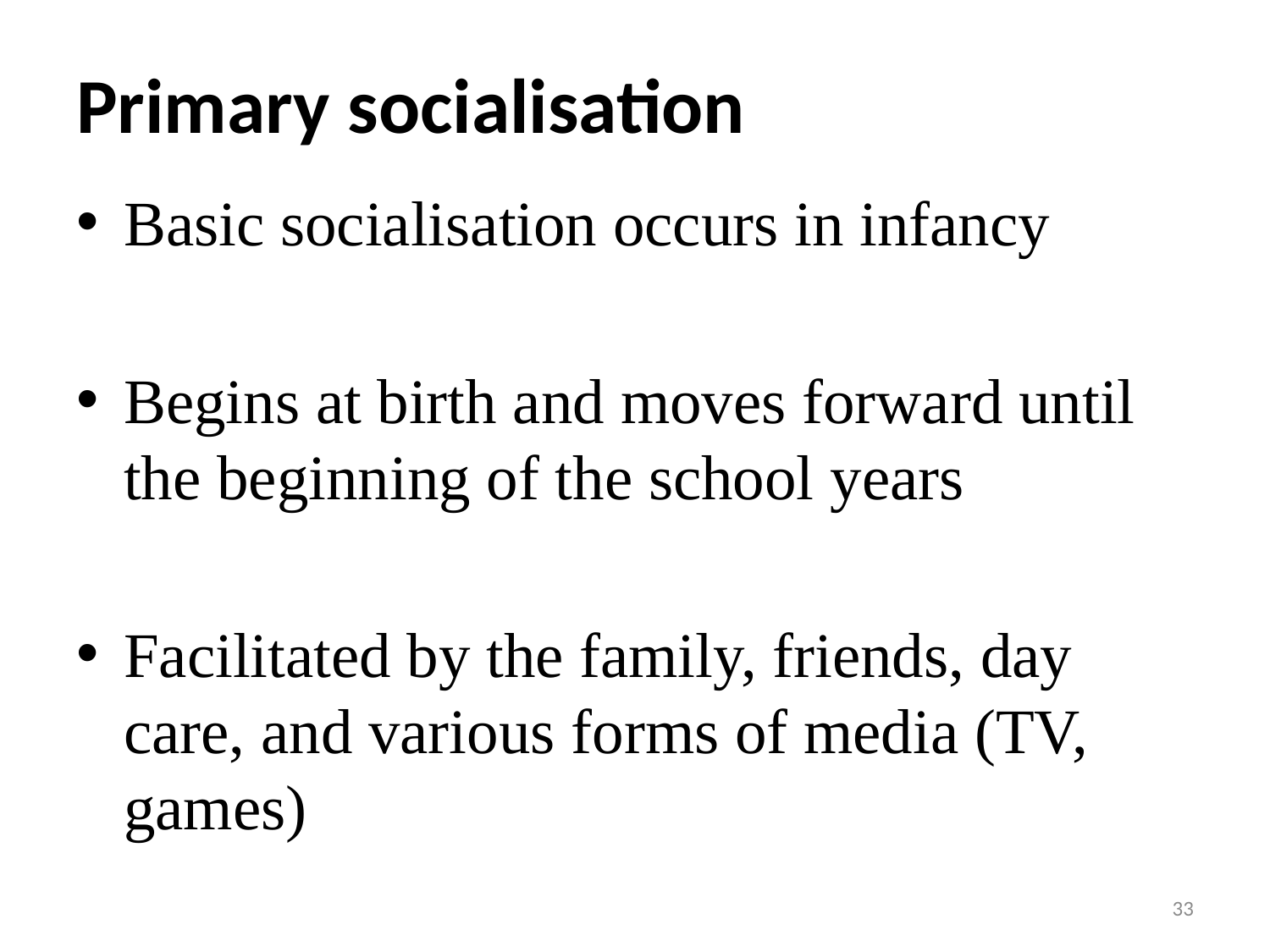

# Primary socialisation
Basic socialisation occurs in infancy

Begins at birth and moves forward until the beginning of the school years

Facilitated by the family, friends, day care, and various forms of media (TV, games)

33